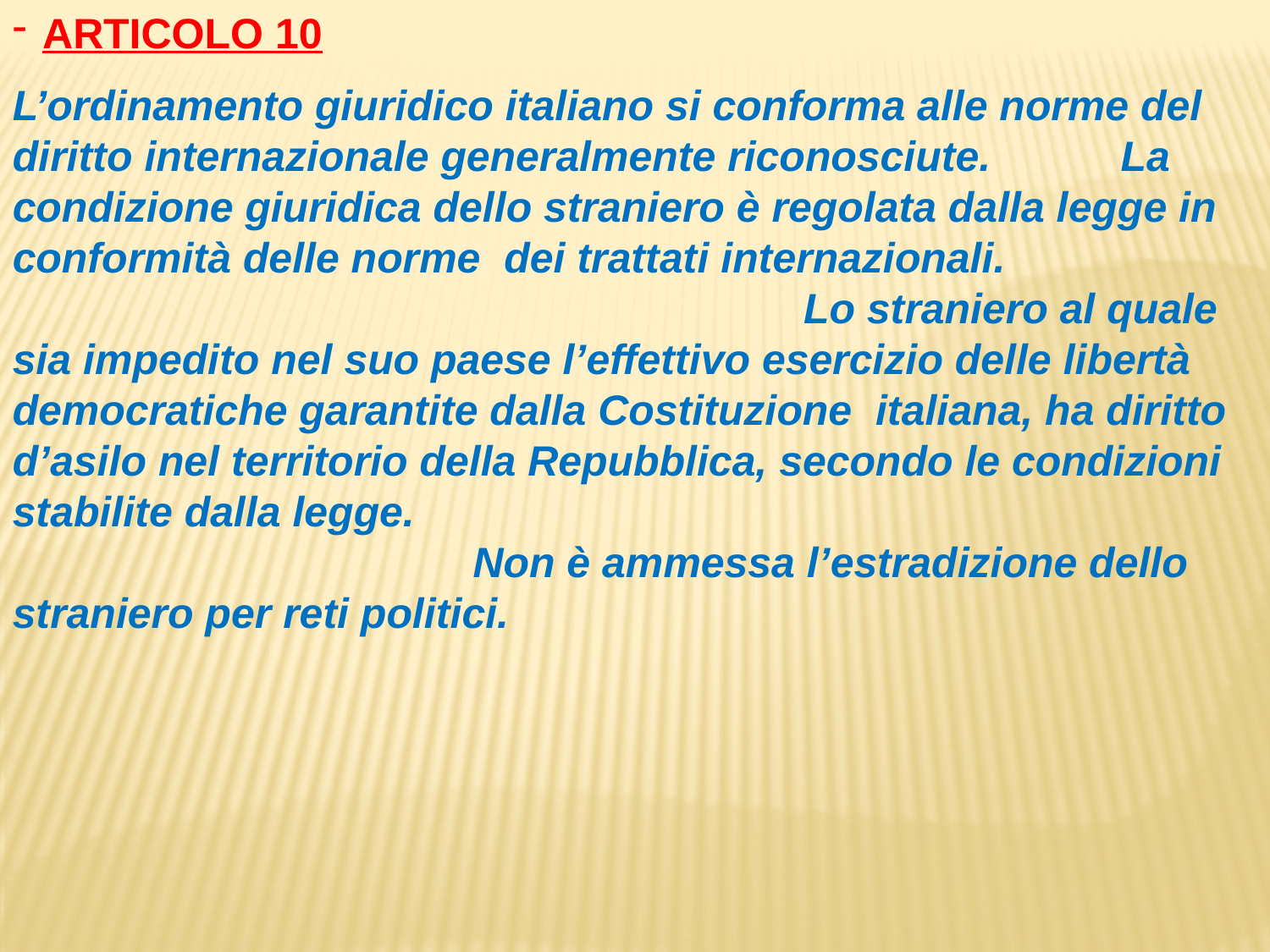

ARTICOLO 10
L’ordinamento giuridico italiano si conforma alle norme del  diritto internazionale generalmente riconosciute.           La condizione giuridica dello straniero è regolata dalla legge in conformità delle norme  dei trattati internazionali.                                                                                         Lo straniero al quale sia impedito nel suo paese l’effettivo esercizio delle libertà  democratiche garantite dalla Costituzione  italiana, ha diritto d’asilo nel territorio della Repubblica, secondo le condizioni stabilite dalla legge.                                                                                                               Non è ammessa l’estradizione dello straniero per reti politici.